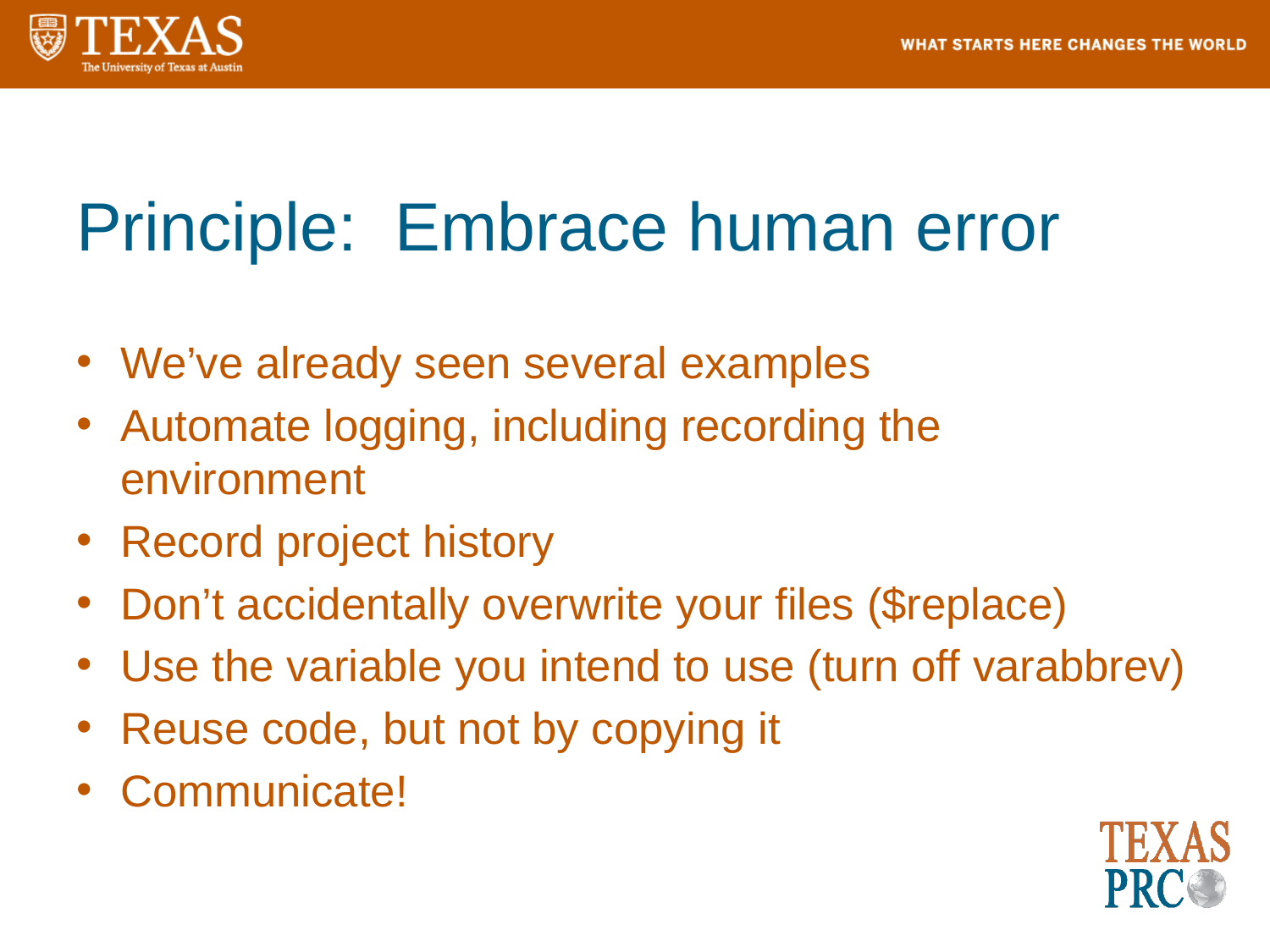

# Principle:  Embrace human error
We’ve already seen several examples
Automate logging, including recording the environment
Record project history
Don’t accidentally overwrite your files ($replace)
Use the variable you intend to use (turn off varabbrev)
Reuse code, but not by copying it
Communicate!